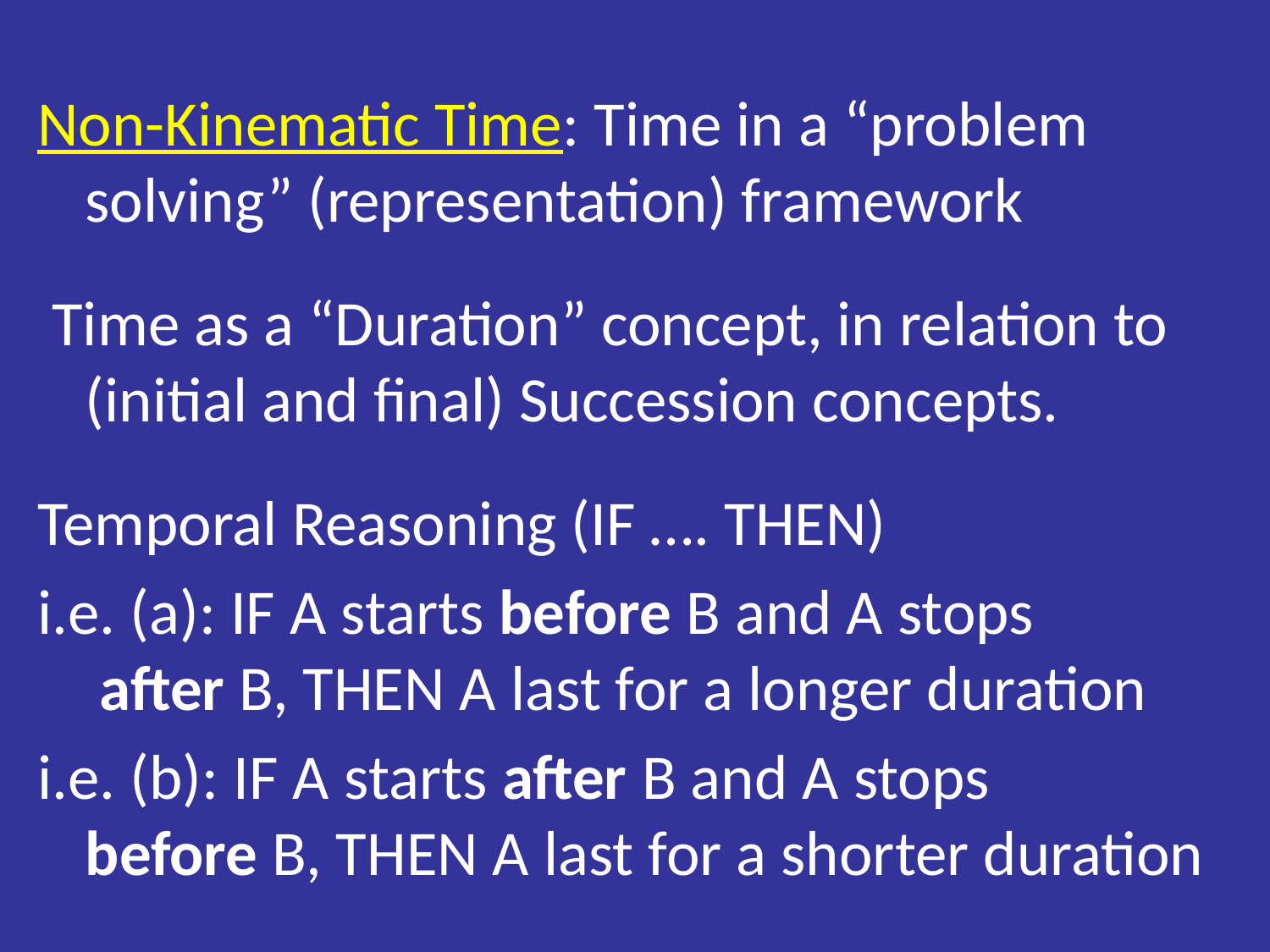

Non-Kinematic Time: Time in a “problem solving” (representation) framework

 Time as a “Duration” concept, in relation to (initial and final) Succession concepts.

Temporal Reasoning (IF …. THEN)
i.e. (a): IF A starts before B and A stops
 after B, THEN A last for a longer duration
i.e. (b): IF A starts after B and A stops
before B, THEN A last for a shorter duration